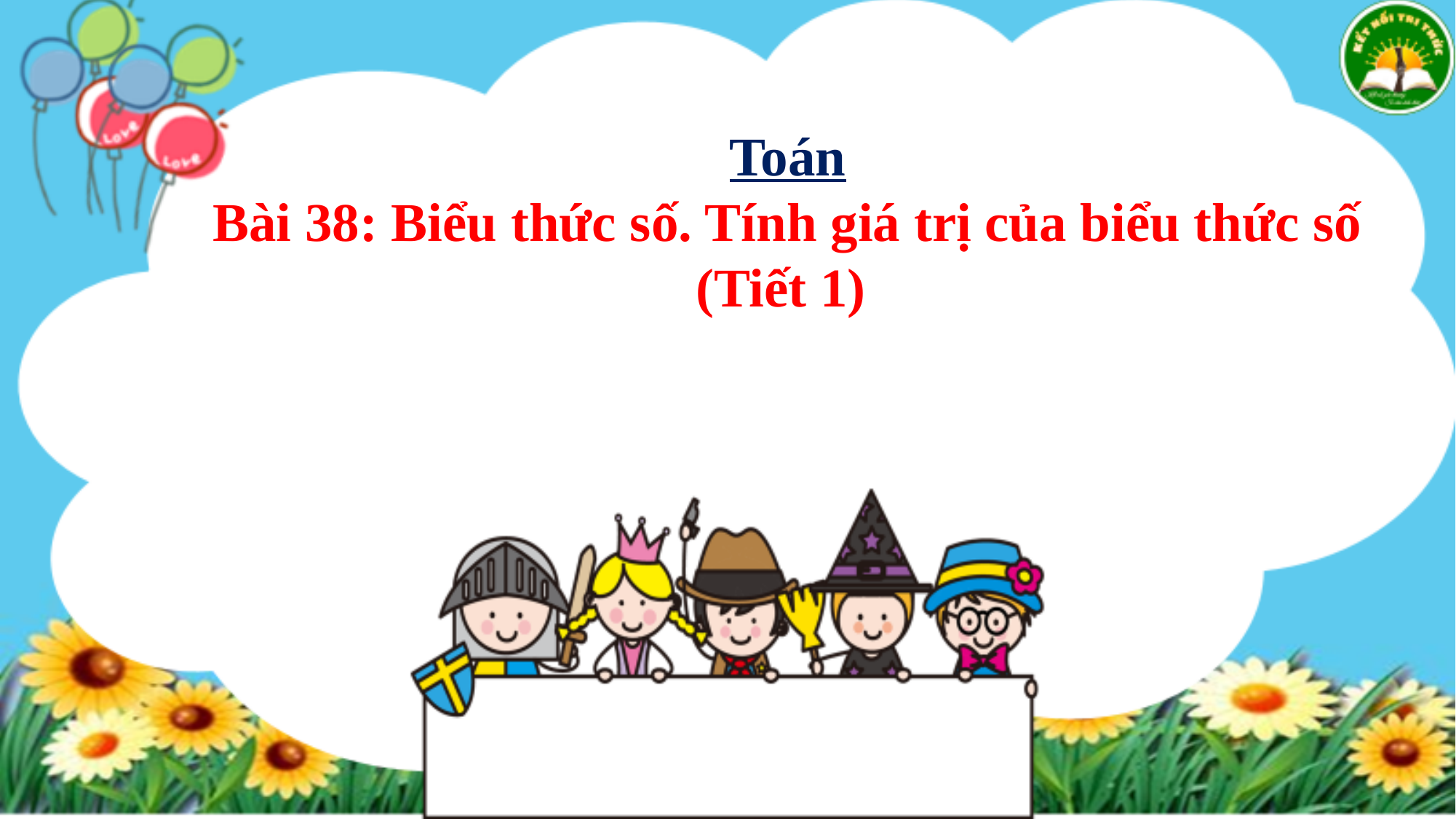

Toán
Bài 38: Biểu thức số. Tính giá trị của biểu thức số
(Tiết 1)